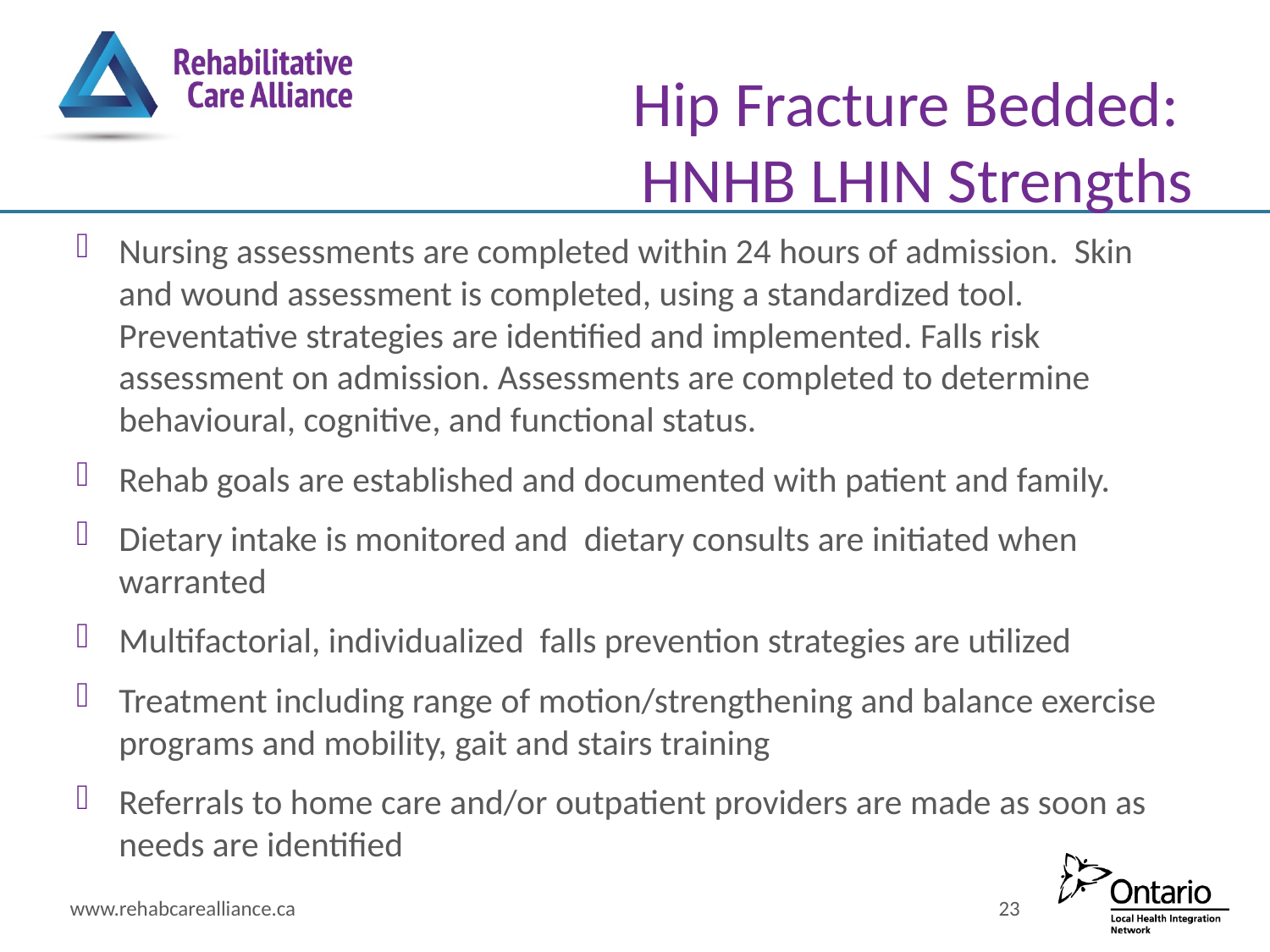

# Hip Fracture Bedded: HNHB LHIN Strengths
Nursing assessments are completed within 24 hours of admission.  Skin and wound assessment is completed, using a standardized tool. Preventative strategies are identified and implemented. Falls risk assessment on admission. Assessments are completed to determine  behavioural, cognitive, and functional status.
Rehab goals are established and documented with patient and family.
Dietary intake is monitored and  dietary consults are initiated when warranted
Multifactorial, individualized  falls prevention strategies are utilized
Treatment including range of motion/strengthening and balance exercise programs and mobility, gait and stairs training
Referrals to home care and/or outpatient providers are made as soon as needs are identified
www.rehabcarealliance.ca
23